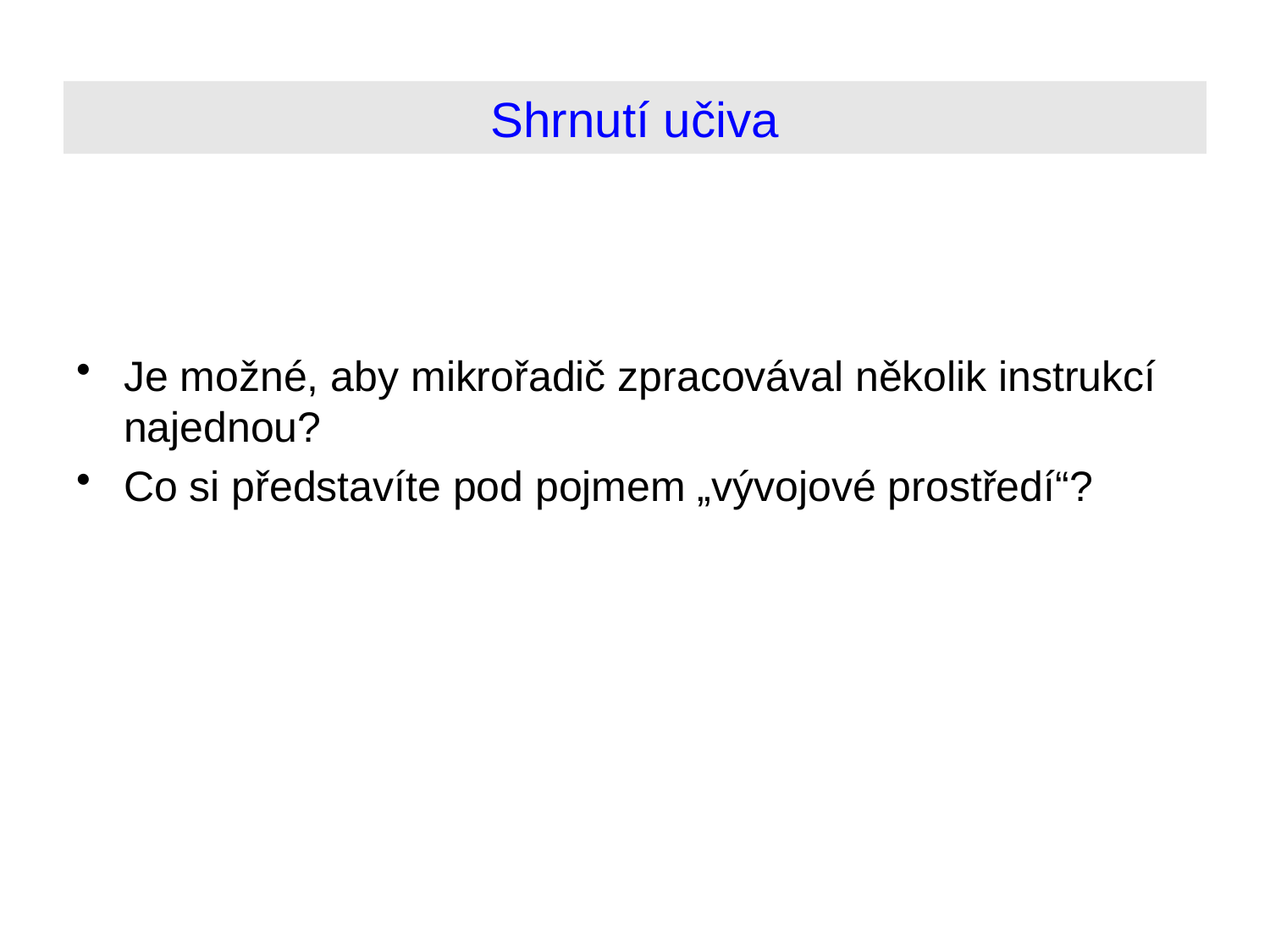

# Shrnutí učiva
Je možné, aby mikrořadič zpracovával několik instrukcí najednou?
Co si představíte pod pojmem „vývojové prostředí“?